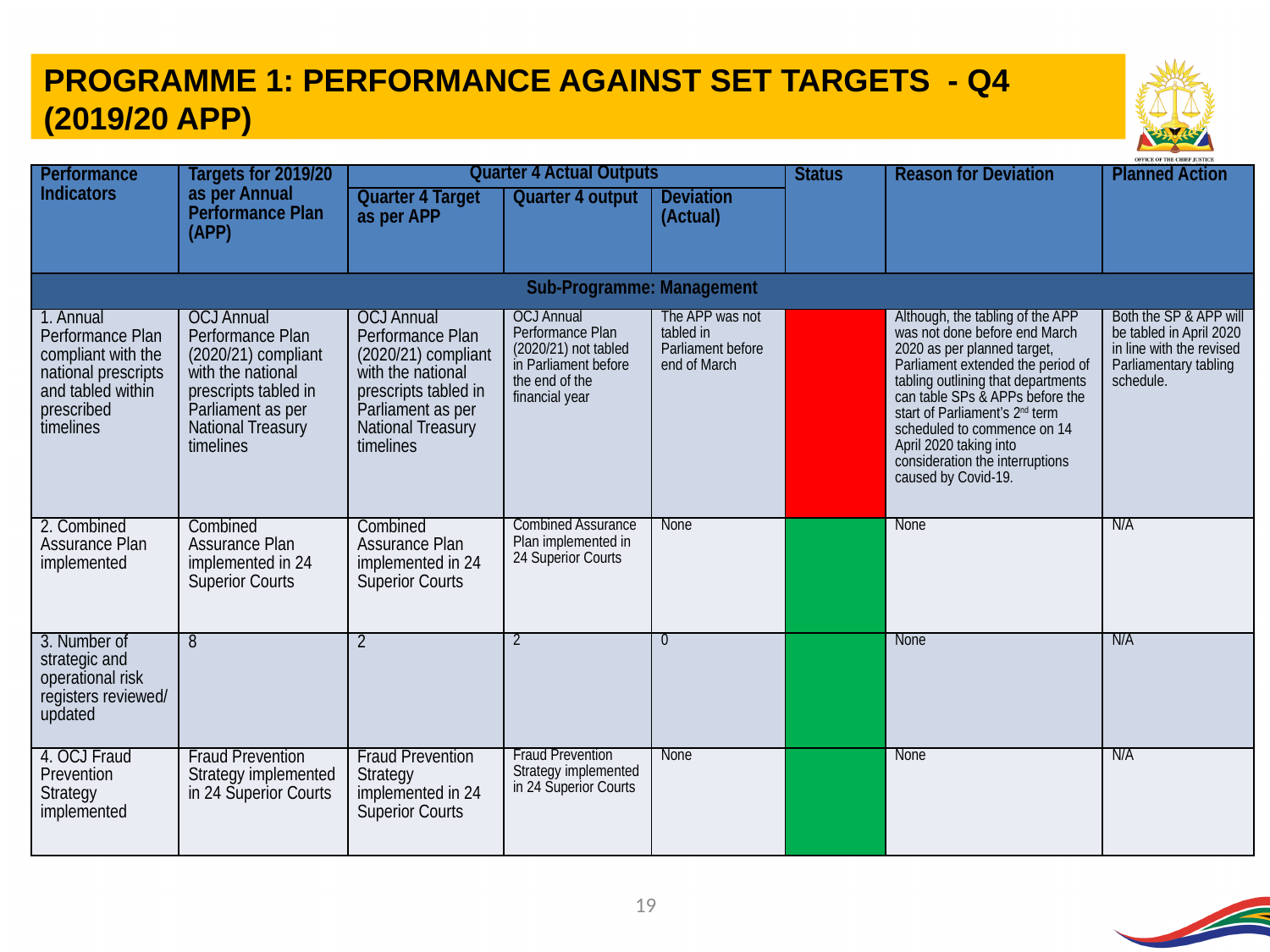

PROGRAMME 1: PERFORMANCE AGAINST SET TARGETS  - Q4 (2019/20 APP)

| Performance Indicators | Targets for 2019/20 as per Annual Performance Plan (APP) | Quarter 4 Actual Outputs |  |  | Status | Reason for Deviation | Planned Action |
| --- | --- | --- | --- | --- | --- | --- | --- |
|  |  | Quarter 4 Target as per APP | Quarter 4 output | Deviation (Actual) |  |  |  |
| Sub-Programme: Management |  |  |  |  |  |  |  |
| 1. Annual Performance Plan compliant with the national prescripts and tabled within prescribed timelines | OCJ Annual Performance Plan (2020/21) compliant with the national prescripts tabled in Parliament as per National Treasury timelines | OCJ Annual Performance Plan (2020/21) compliant with the national prescripts tabled in Parliament as per National Treasury timelines | OCJ Annual Performance Plan (2020/21) not tabled in Parliament before the end of the financial year | The APP was not tabled in Parliament before end of March |  | Although, the tabling of the APP was not done before end March 2020 as per planned target, Parliament extended the period of tabling outlining that departments can table SPs & APPs before the start of Parliament’s 2nd term scheduled to commence on 14 April 2020 taking into consideration the interruptions caused by Covid-19. | Both the SP & APP will be tabled in April 2020 in line with the revised Parliamentary tabling schedule. |
| 2. Combined Assurance Plan implemented | Combined Assurance Plan implemented in 24 Superior Courts | Combined Assurance Plan implemented in 24 Superior Courts | Combined Assurance Plan implemented in 24 Superior Courts | None |  | None | N/A |
| 3. Number of strategic and operational risk registers reviewed/ updated | 8 | 2 | 2 | 0 |  | None | N/A |
| 4. OCJ Fraud Prevention Strategy implemented | Fraud Prevention Strategy implemented in 24 Superior Courts | Fraud Prevention Strategy implemented in 24 Superior Courts | Fraud Prevention Strategy implemented in 24 Superior Courts | None |  | None | N/A |

19